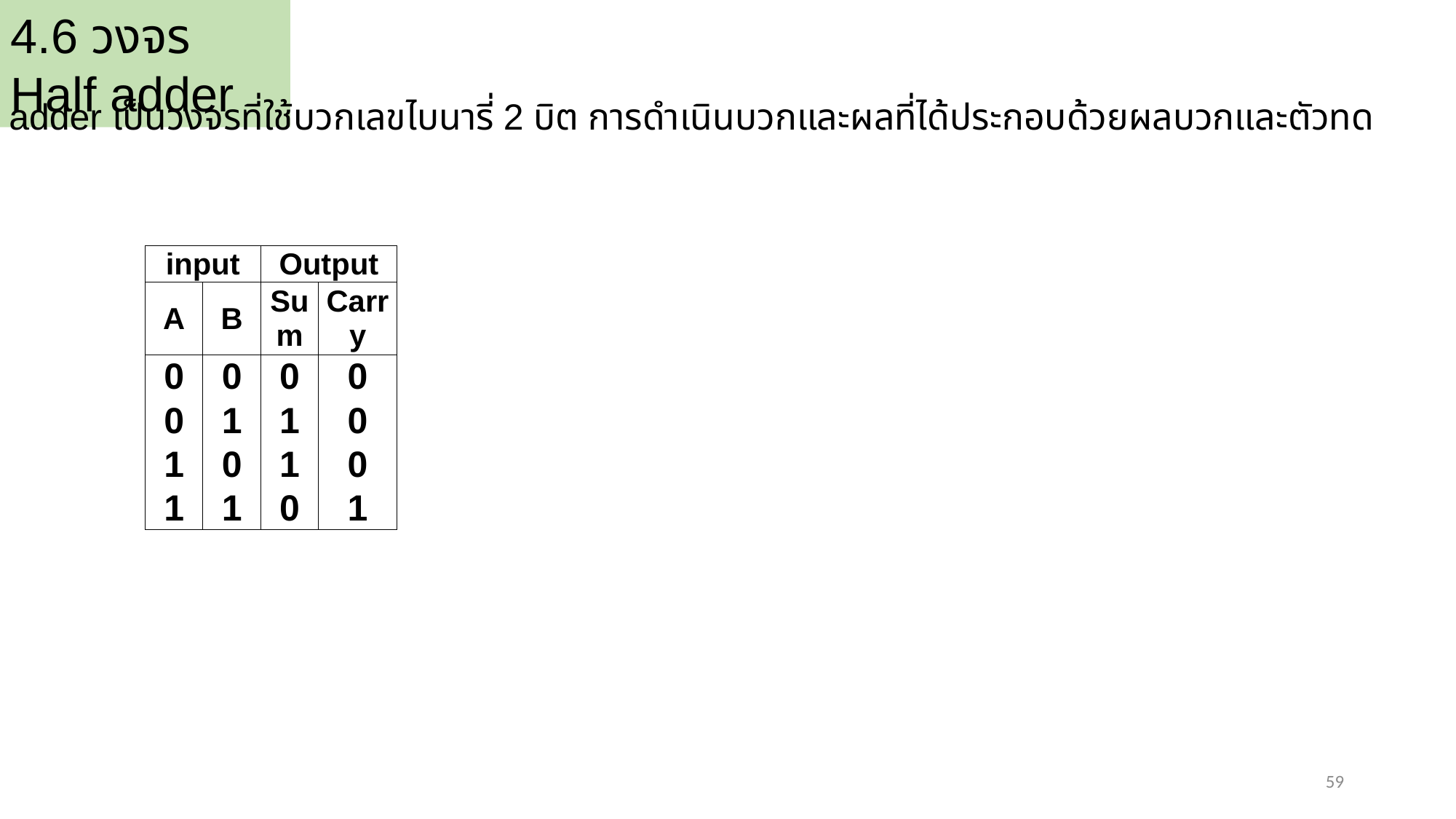

4.6 วงจร Half adder
วงจร Half adder เป็นวงจรที่ใช้บวกเลขไบนารี่ 2 บิต การดำเนินบวกและผลที่ได้ประกอบด้วยผลบวกและตัวทด
| input |  | Output |  |
| --- | --- | --- | --- |
| A | B | Sum | Carry |
| 0 | 0 | 0 | 0 |
| 0 | 1 | 1 | 0 |
| 1 | 0 | 1 | 0 |
| 1 | 1 | 0 | 1 |
59